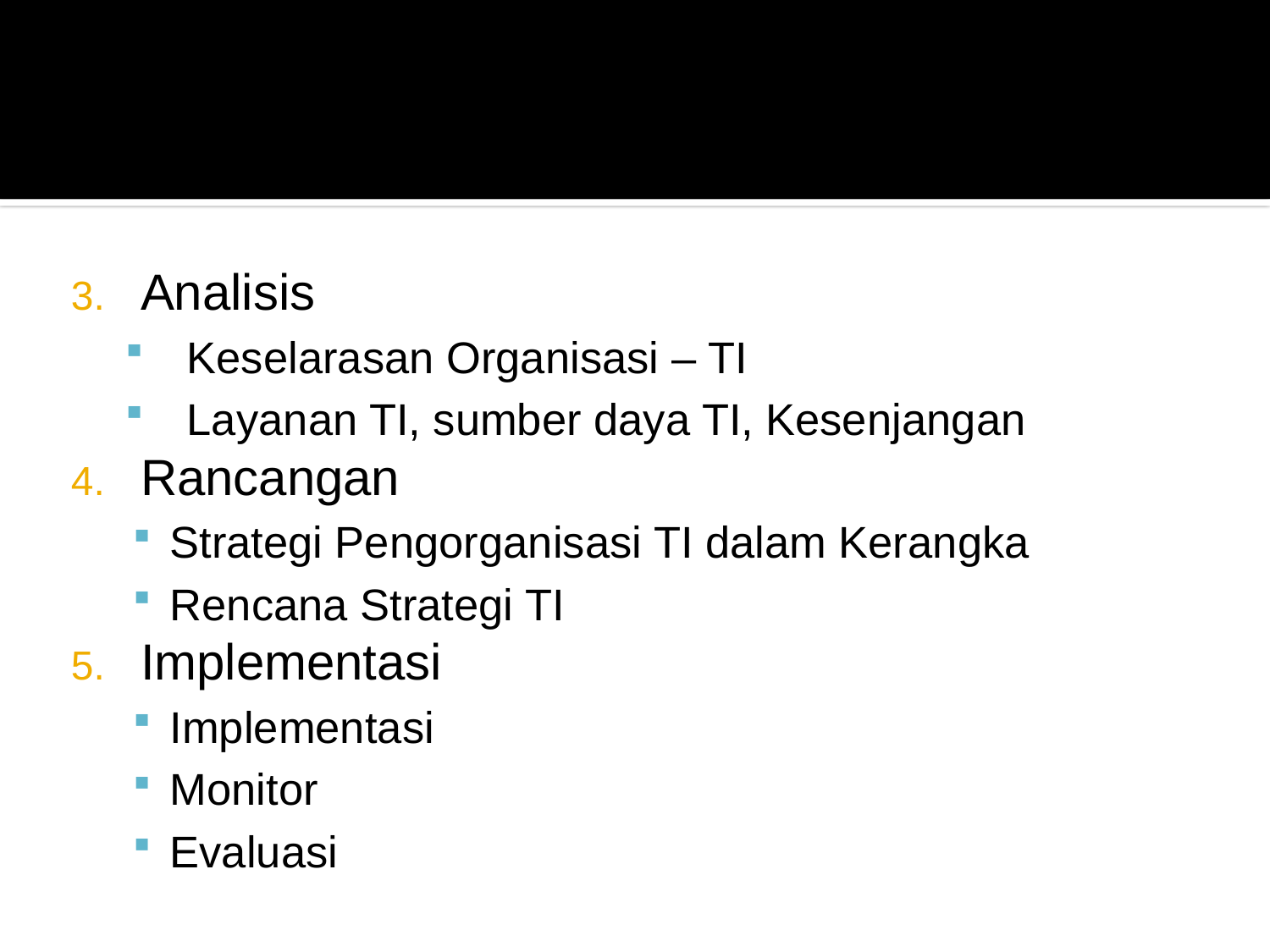

#
Analisis
Keselarasan Organisasi – TI
Layanan TI, sumber daya TI, Kesenjangan
Rancangan
Strategi Pengorganisasi TI dalam Kerangka
Rencana Strategi TI
Implementasi
Implementasi
Monitor
Evaluasi